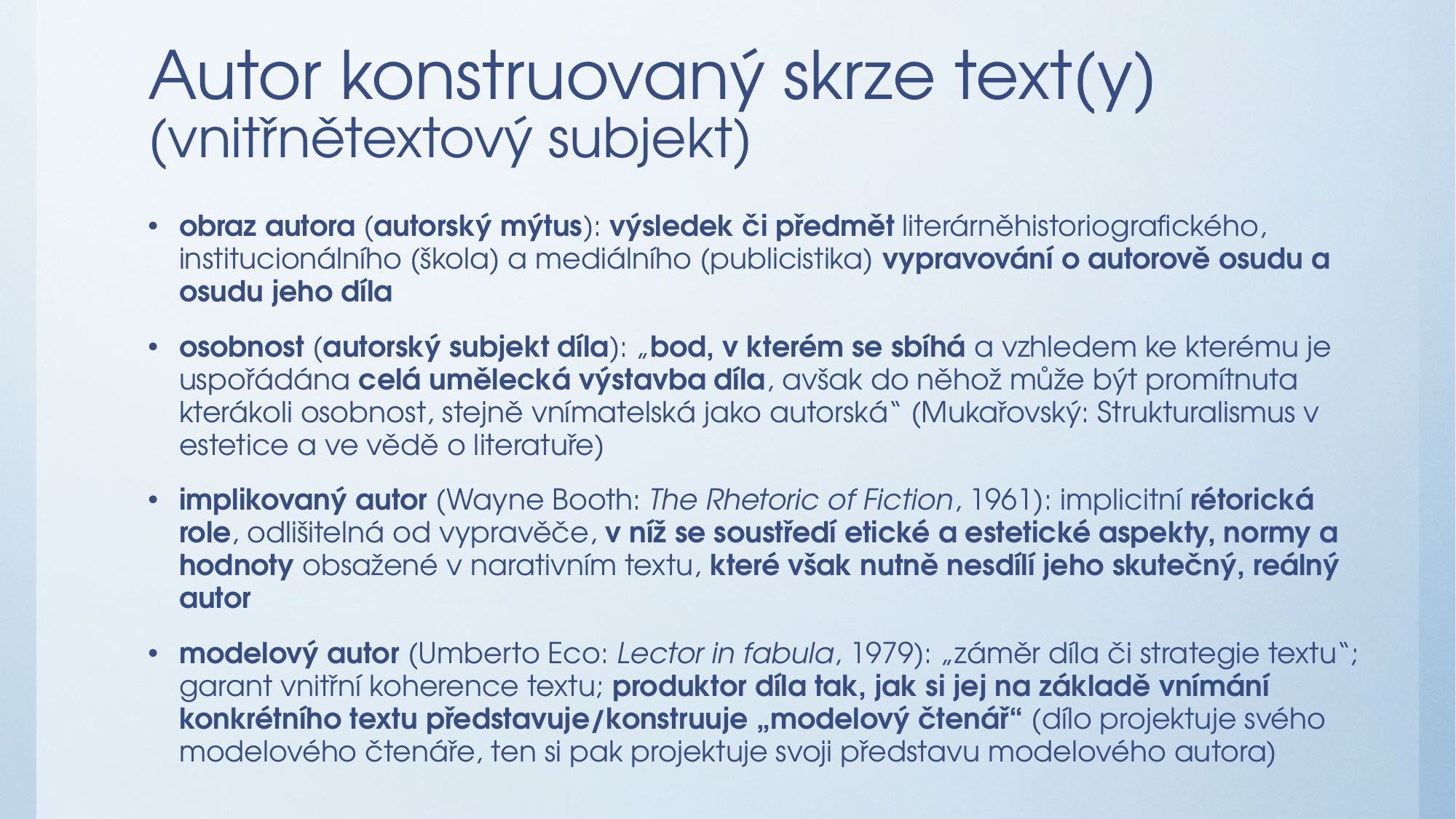

# Autor konstruovaný skrze text(y) (vnitřnětextový subjekt)
obraz autora (autorský mýtus): výsledek či předmět literárněhistoriografického, institucionálního (škola) a mediálního (publicistika) vypravování o autorově osudu a osudu jeho díla
osobnost (autorský subjekt díla): „bod, v kterém se sbíhá a vzhledem ke kterému je uspořádána celá umělecká výstavba díla, avšak do něhož může být promítnuta kterákoli osobnost, stejně vnímatelská jako autorská“ (Mukařovský: Strukturalismus v estetice a ve vědě o literatuře)
implikovaný autor (Wayne Booth: The Rhetoric of Fiction, 1961): implicitní rétorická role, odlišitelná od vypravěče, v níž se soustředí etické a estetické aspekty, normy a hodnoty obsažené v narativním textu, které však nutně nesdílí jeho skutečný, reálný autor
modelový autor (Umberto Eco: Lector in fabula, 1979): „záměr díla či strategie textu“; garant vnitřní koherence textu; produktor díla tak, jak si jej na základě vnímání konkrétního textu představuje/konstruuje „modelový čtenář“ (dílo projektuje svého modelového čtenáře, ten si pak projektuje svoji představu modelového autora)